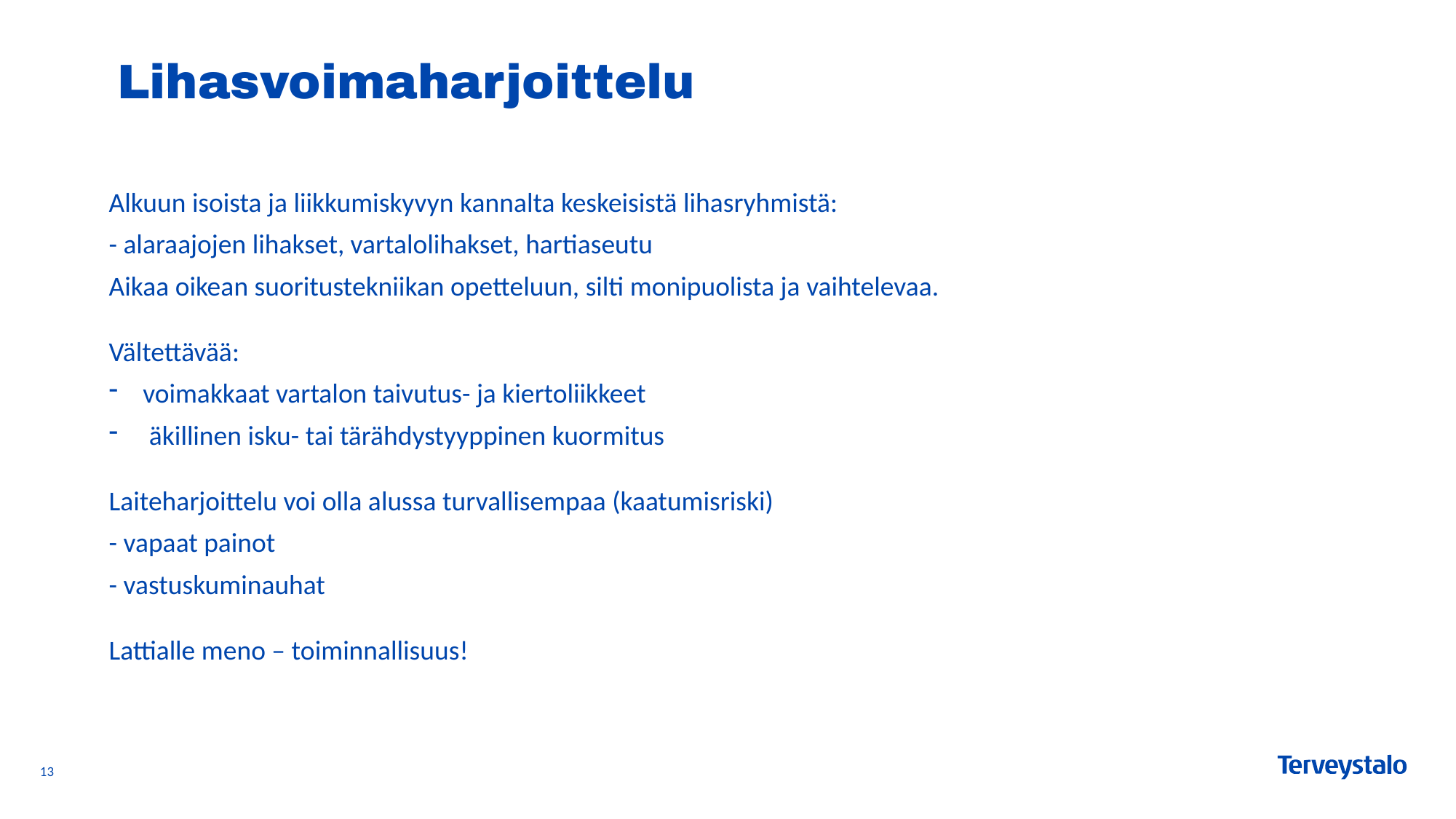

# Lihasvoimaharjoittelu

Alkuun isoista ja liikkumiskyvyn kannalta keskeisistä lihasryhmistä:
- alaraajojen lihakset, vartalolihakset, hartiaseutu
Aikaa oikean suoritustekniikan opetteluun, silti monipuolista ja vaihtelevaa.

Vältettävää:
voimakkaat vartalon taivutus- ja kiertoliikkeet
 äkillinen isku- tai tärähdystyyppinen kuormitus

Laiteharjoittelu voi olla alussa turvallisempaa (kaatumisriski)
- vapaat painot
- vastuskuminauhat

Lattialle meno – toiminnallisuus!

13